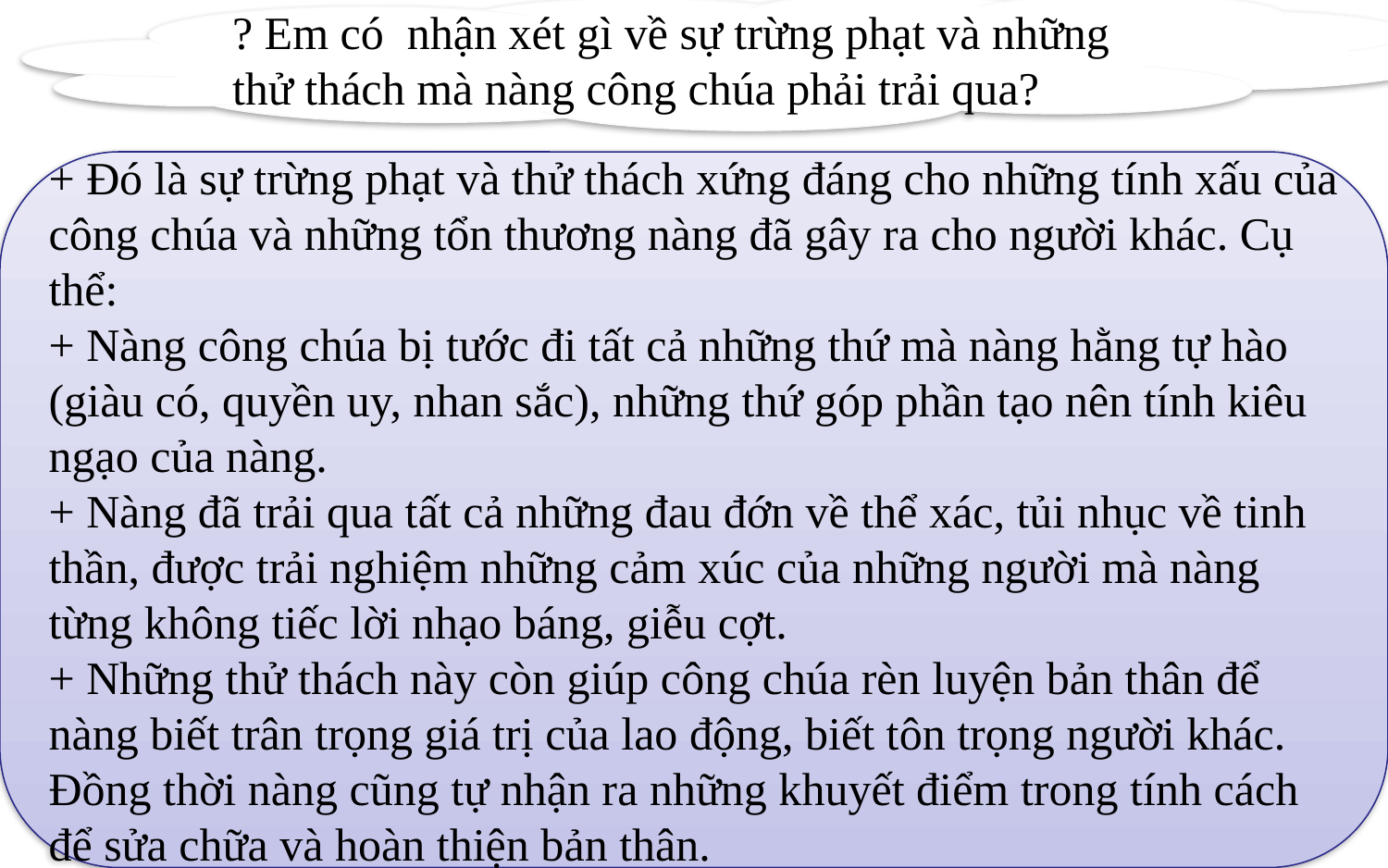

? Em có  nhận xét gì về sự trừng phạt và những thử thách mà nàng công chúa phải trải qua?
+ Đó là sự trừng phạt và thử thách xứng đáng cho những tính xấu của công chúa và những tổn thương nàng đã gây ra cho người khác. Cụ thể:
+ Nàng công chúa bị tước đi tất cả những thứ mà nàng hằng tự hào (giàu có, quyền uy, nhan sắc), những thứ góp phần tạo nên tính kiêu ngạo của nàng.
+ Nàng đã trải qua tất cả những đau đớn về thể xác, tủi nhục về tinh thần, được trải nghiệm những cảm xúc của những người mà nàng từng không tiếc lời nhạo báng, giễu cợt.
+ Những thử thách này còn giúp công chúa rèn luyện bản thân để nàng biết trân trọng giá trị của lao động, biết tôn trọng người khác. Đồng thời nàng cũng tự nhận ra những khuyết điểm trong tính cách để sửa chữa và hoàn thiện bản thân.